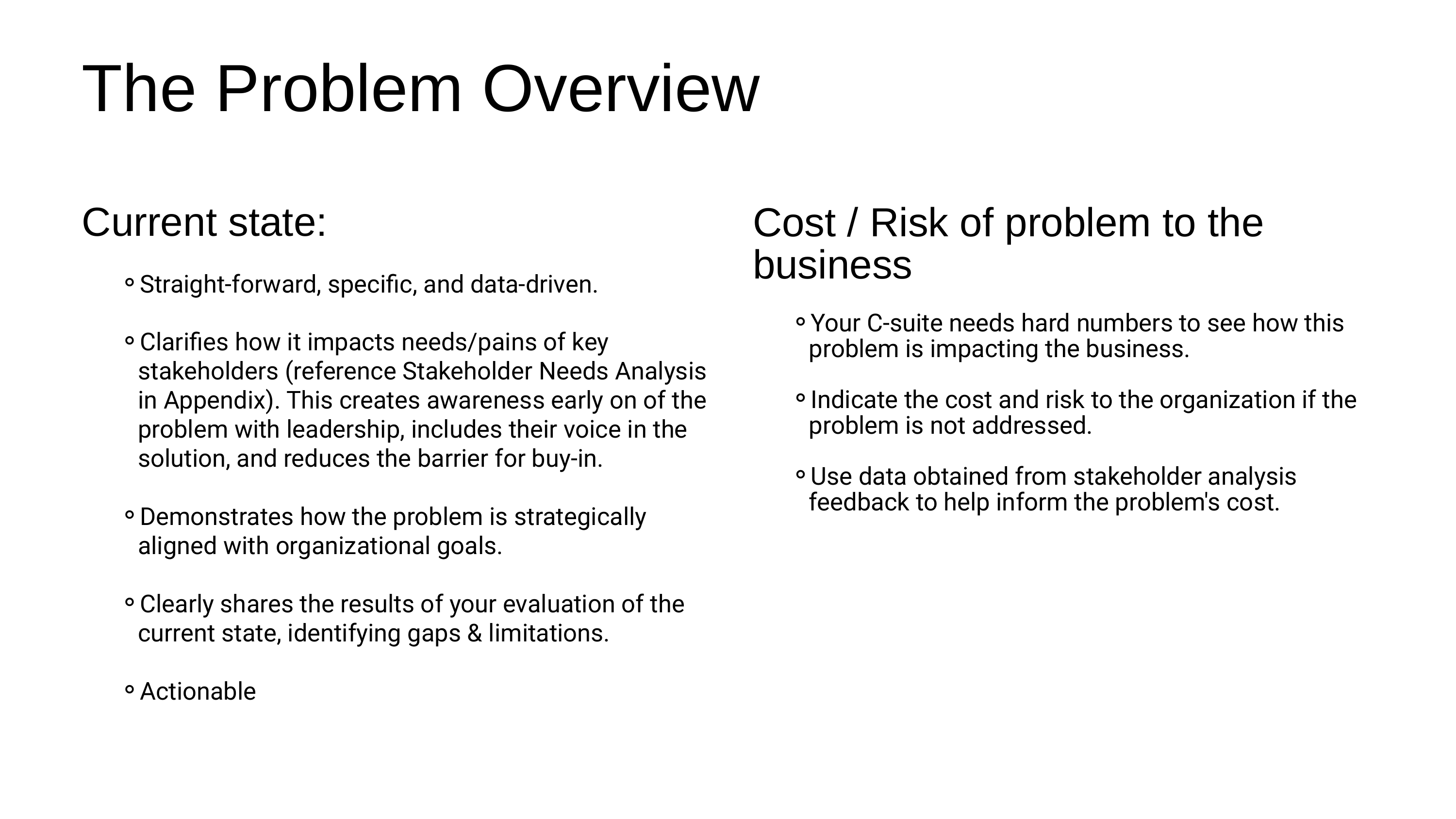

The Problem Overview
Current state:

Straight-forward, specific, and data-driven.

Clarifies how it impacts needs/pains of key stakeholders (reference Stakeholder Needs Analysis in Appendix). This creates awareness early on of the problem with leadership, includes their voice in the solution, and reduces the barrier for buy-in.

Demonstrates how the problem is strategically aligned with organizational goals.

Clearly shares the results of your evaluation of the current state, identifying gaps & limitations.

Actionable
Cost / Risk of problem to the business

Your C-suite needs hard numbers to see how this problem is impacting the business.

Indicate the cost and risk to the organization if the problem is not addressed.

Use data obtained from stakeholder analysis feedback to help inform the problem's cost.